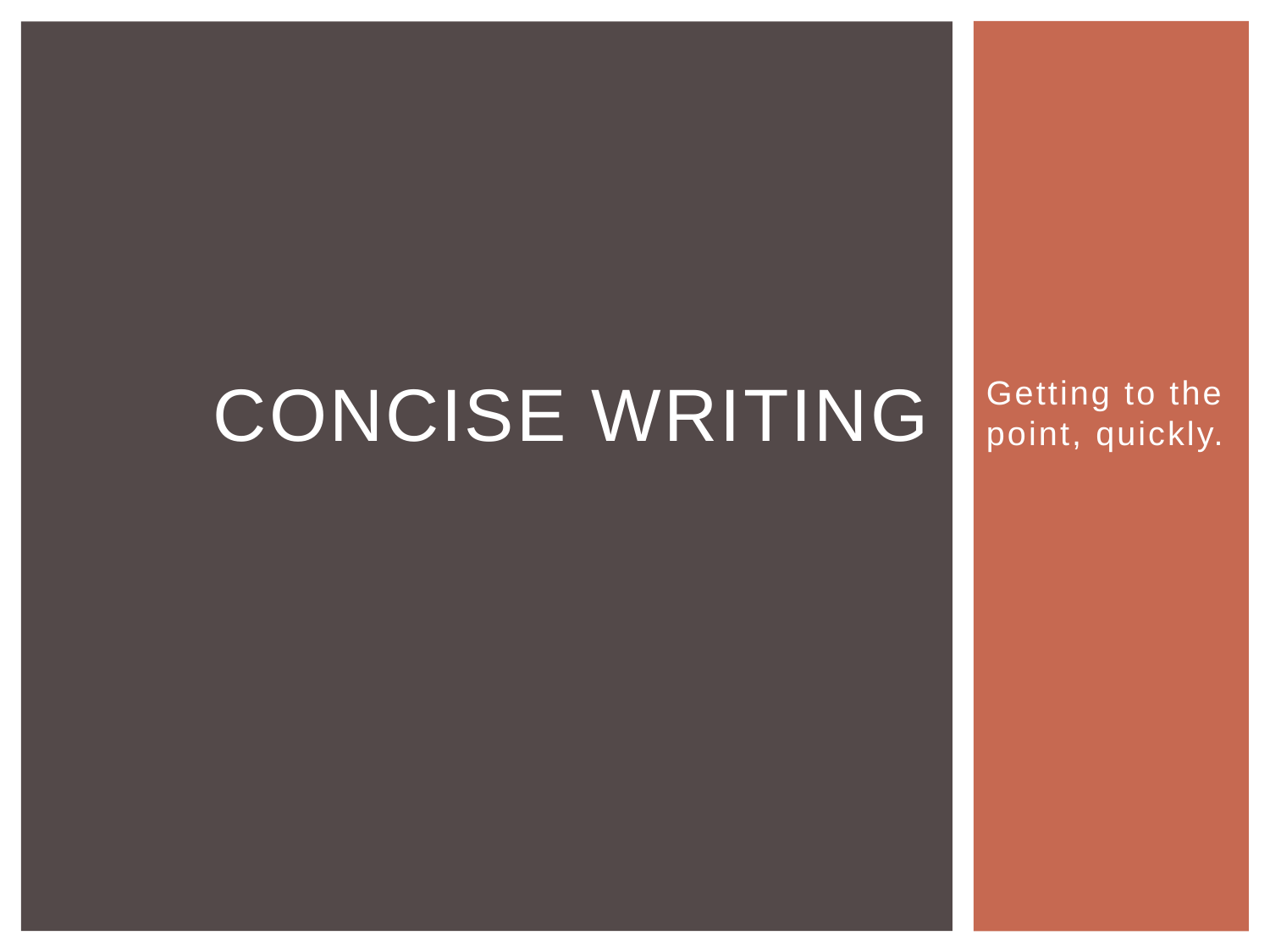

# CONCISE WRITING
Getting to the point, quickly.